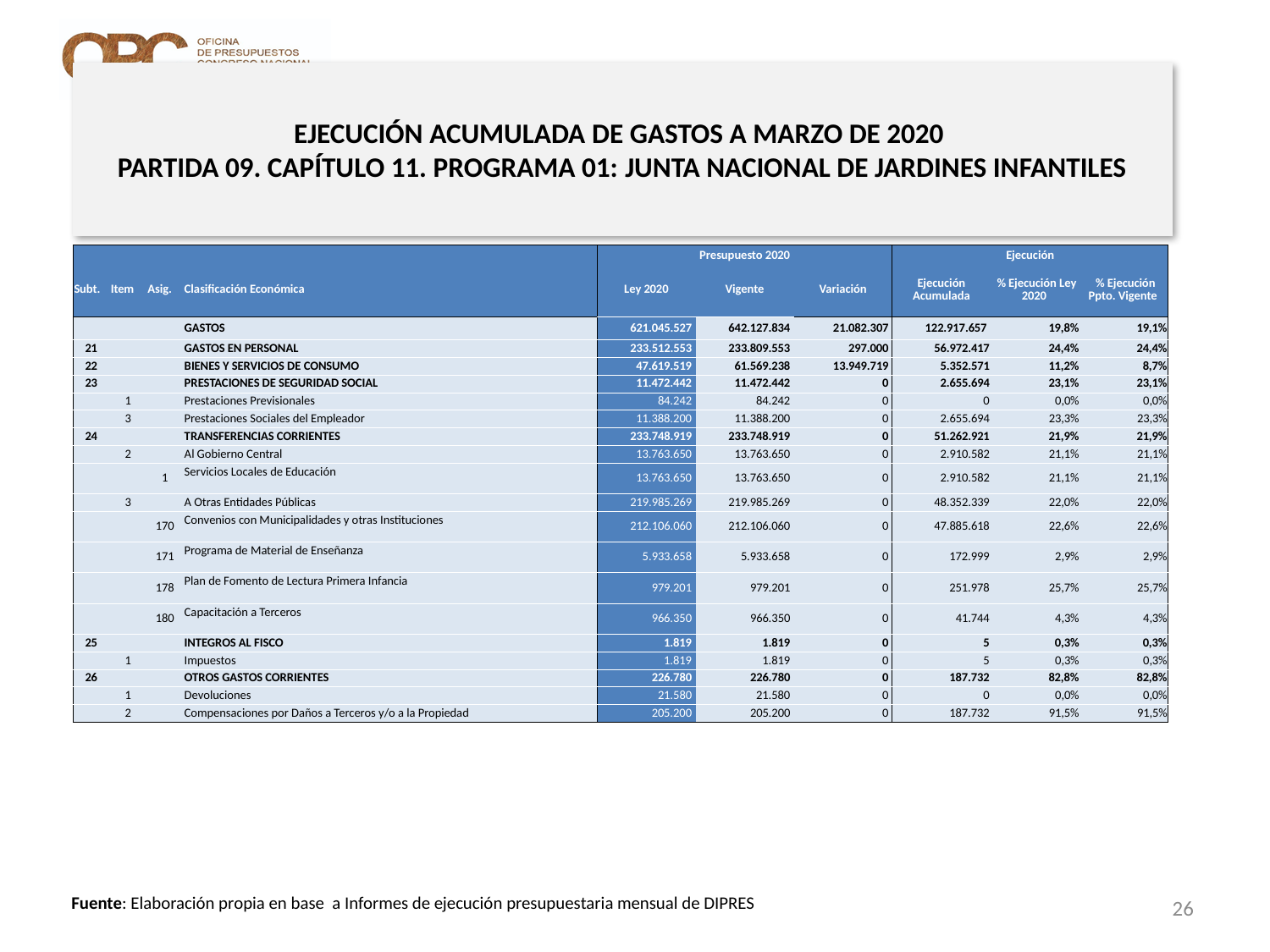

# EJECUCIÓN ACUMULADA DE GASTOS A MARZO DE 2020 PARTIDA 09. CAPÍTULO 11. PROGRAMA 01: JUNTA NACIONAL DE JARDINES INFANTILES
en miles de pesos 2020                                                                                                                     … 1 de 2
|  |  |  |  | Presupuesto 2020 |  |  | Ejecución |  |  |
| --- | --- | --- | --- | --- | --- | --- | --- | --- | --- |
| Subt. | Item | Asig. | Clasificación Económica | Ley 2020 | Vigente | Variación | Ejecución Acumulada | % Ejecución Ley 2020 | % Ejecución Ppto. Vigente |
|  |  |  | GASTOS | 621.045.527 | 642.127.834 | 21.082.307 | 122.917.657 | 19,8% | 19,1% |
| 21 |  |  | GASTOS EN PERSONAL | 233.512.553 | 233.809.553 | 297.000 | 56.972.417 | 24,4% | 24,4% |
| 22 |  |  | BIENES Y SERVICIOS DE CONSUMO | 47.619.519 | 61.569.238 | 13.949.719 | 5.352.571 | 11,2% | 8,7% |
| 23 |  |  | PRESTACIONES DE SEGURIDAD SOCIAL | 11.472.442 | 11.472.442 | 0 | 2.655.694 | 23,1% | 23,1% |
|  | 1 |  | Prestaciones Previsionales | 84.242 | 84.242 | 0 | 0 | 0,0% | 0,0% |
|  | 3 |  | Prestaciones Sociales del Empleador | 11.388.200 | 11.388.200 | 0 | 2.655.694 | 23,3% | 23,3% |
| 24 |  |  | TRANSFERENCIAS CORRIENTES | 233.748.919 | 233.748.919 | 0 | 51.262.921 | 21,9% | 21,9% |
|  | 2 |  | Al Gobierno Central | 13.763.650 | 13.763.650 | 0 | 2.910.582 | 21,1% | 21,1% |
|  |  | 1 | Servicios Locales de Educación | 13.763.650 | 13.763.650 | 0 | 2.910.582 | 21,1% | 21,1% |
|  | 3 |  | A Otras Entidades Públicas | 219.985.269 | 219.985.269 | 0 | 48.352.339 | 22,0% | 22,0% |
|  |  | 170 | Convenios con Municipalidades y otras Instituciones | 212.106.060 | 212.106.060 | 0 | 47.885.618 | 22,6% | 22,6% |
|  |  | 171 | Programa de Material de Enseñanza | 5.933.658 | 5.933.658 | 0 | 172.999 | 2,9% | 2,9% |
|  |  | 178 | Plan de Fomento de Lectura Primera Infancia | 979.201 | 979.201 | 0 | 251.978 | 25,7% | 25,7% |
|  |  | 180 | Capacitación a Terceros | 966.350 | 966.350 | 0 | 41.744 | 4,3% | 4,3% |
| 25 |  |  | INTEGROS AL FISCO | 1.819 | 1.819 | 0 | 5 | 0,3% | 0,3% |
|  | 1 |  | Impuestos | 1.819 | 1.819 | 0 | 5 | 0,3% | 0,3% |
| 26 |  |  | OTROS GASTOS CORRIENTES | 226.780 | 226.780 | 0 | 187.732 | 82,8% | 82,8% |
|  | 1 |  | Devoluciones | 21.580 | 21.580 | 0 | 0 | 0,0% | 0,0% |
|  | 2 |  | Compensaciones por Daños a Terceros y/o a la Propiedad | 205.200 | 205.200 | 0 | 187.732 | 91,5% | 91,5% |
26